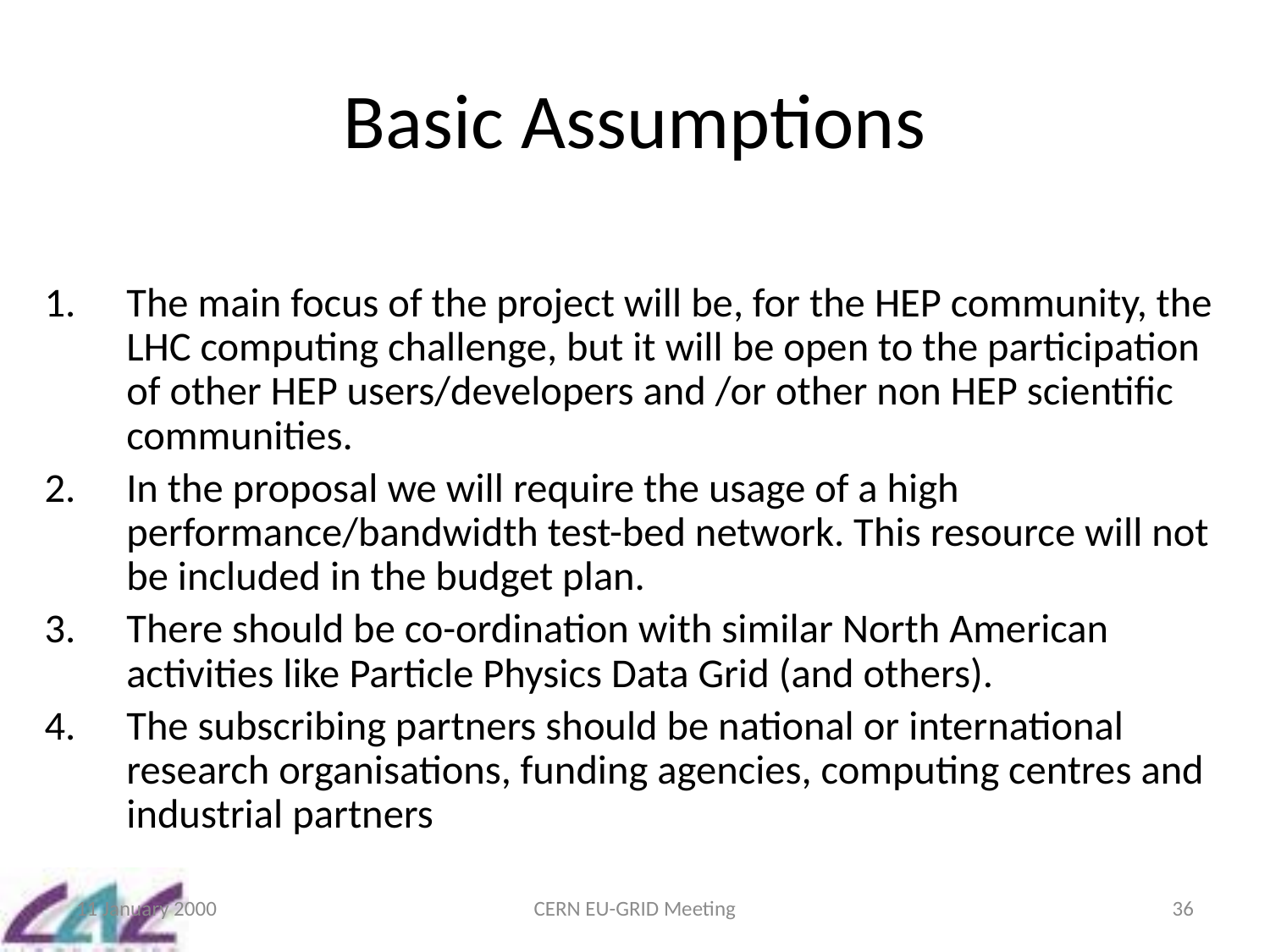

# Basic Assumptions
The main focus of the project will be, for the HEP community, the LHC computing challenge, but it will be open to the participation of other HEP users/developers and /or other non HEP scientific communities.
In the proposal we will require the usage of a high performance/bandwidth test-bed network. This resource will not be included in the budget plan.
There should be co-ordination with similar North American activities like Particle Physics Data Grid (and others).
The subscribing partners should be national or international research organisations, funding agencies, computing centres and industrial partners
11 January 2000
CERN EU-GRID Meeting
36